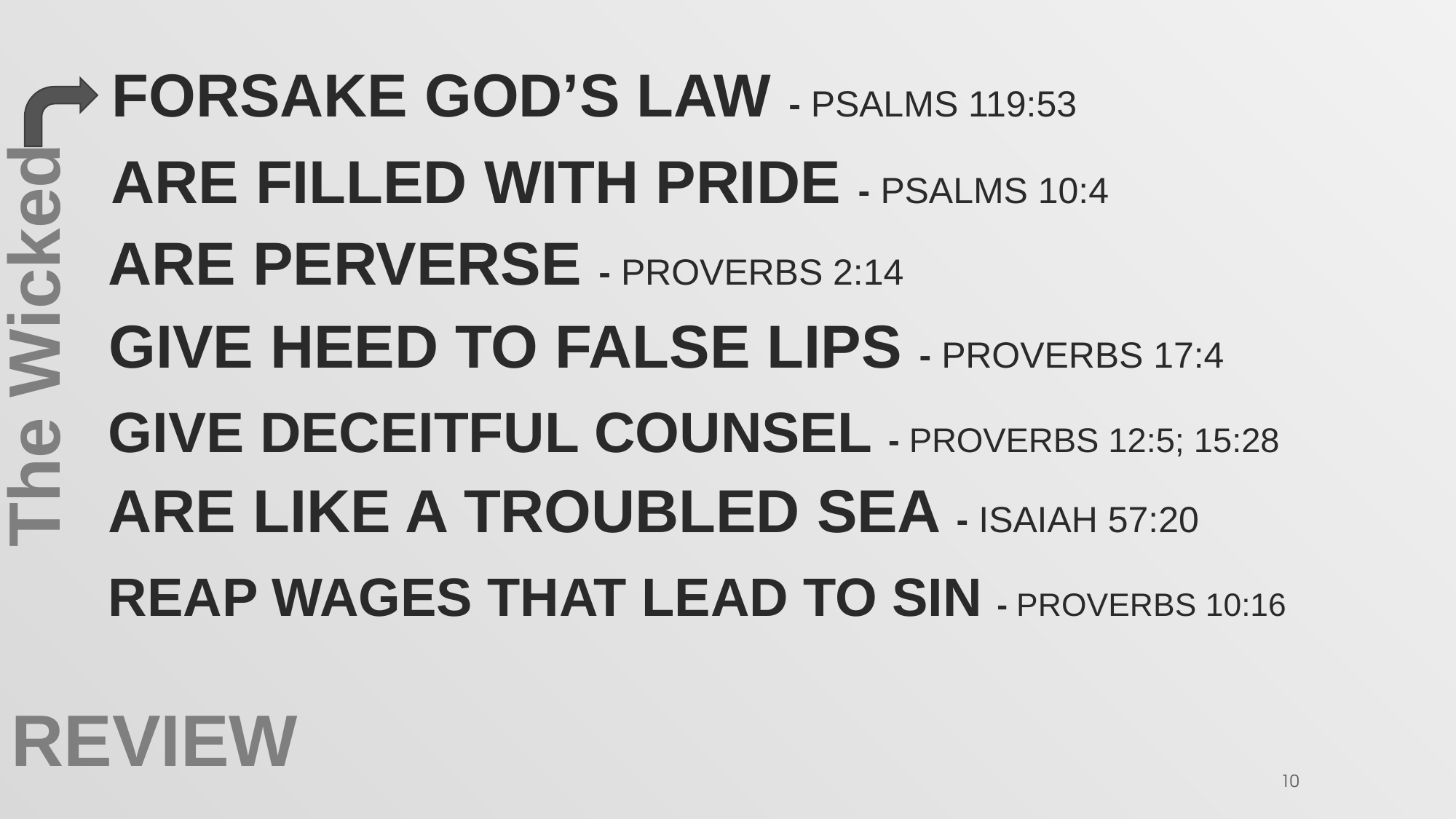

Forsake God’s Law - psalms 119:53

Are filled with pride - psalms 10:4
Are perverse - proverbs 2:14
Give heed to false lips - proverbs 17:4
The Wicked
Give deceitful counsel - proverbs 12:5; 15:28
# are like a troubled sea - Isaiah 57:20
Reap wages that lead to sin - proverbs 10:16
REVIEW
10